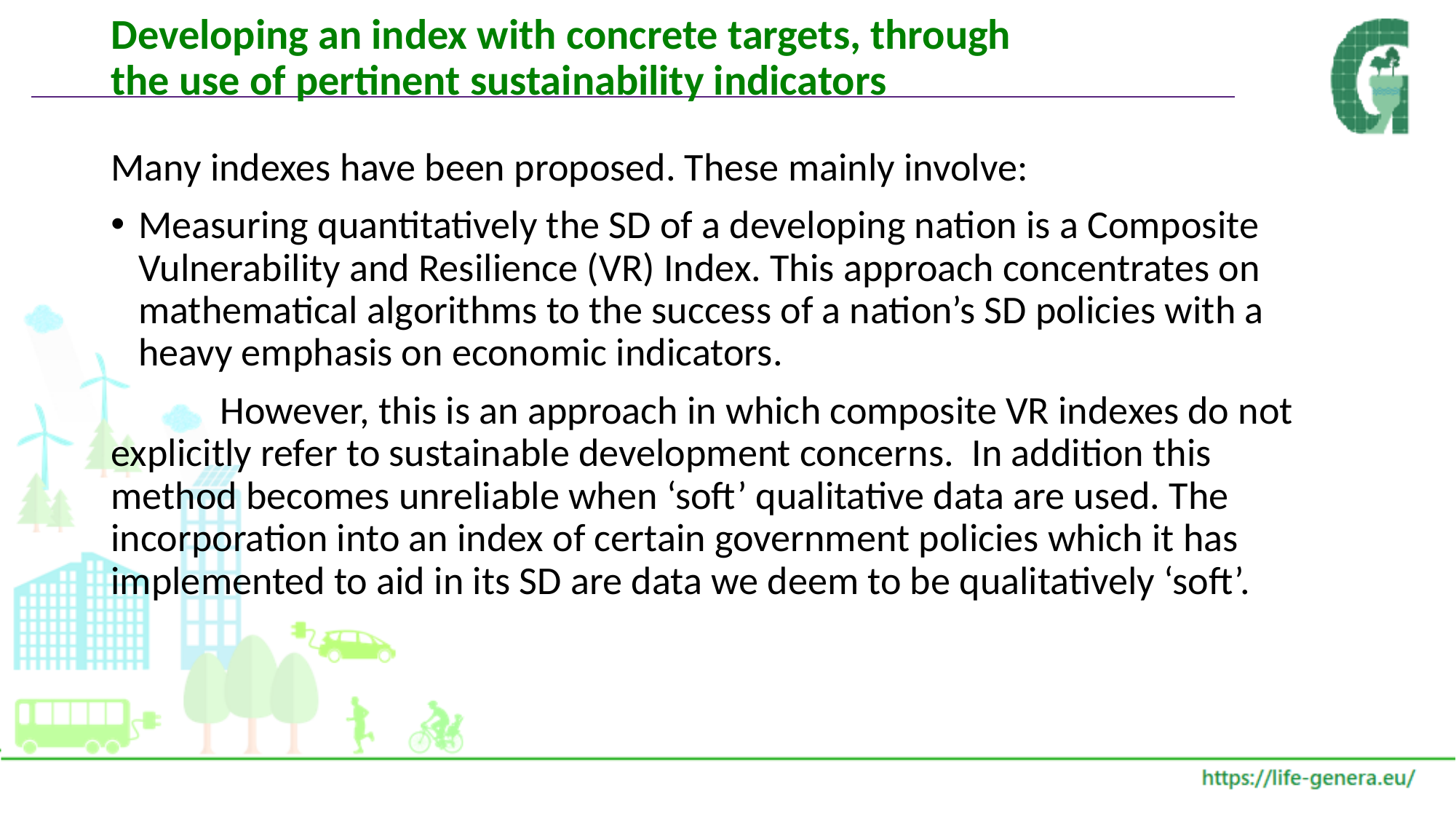

# Developing an index with concrete targets, through the use of pertinent sustainability indicators
Many indexes have been proposed. These mainly involve:
Measuring quantitatively the SD of a developing nation is a Composite Vulnerability and Resilience (VR) Index. This approach concentrates on mathematical algorithms to the success of a nation’s SD policies with a heavy emphasis on economic indicators.
	However, this is an approach in which composite VR indexes do not explicitly refer to sustainable development concerns.  In addition this method becomes unreliable when ‘soft’ qualitative data are used. The incorporation into an index of certain government policies which it has implemented to aid in its SD are data we deem to be qualitatively ‘soft’.